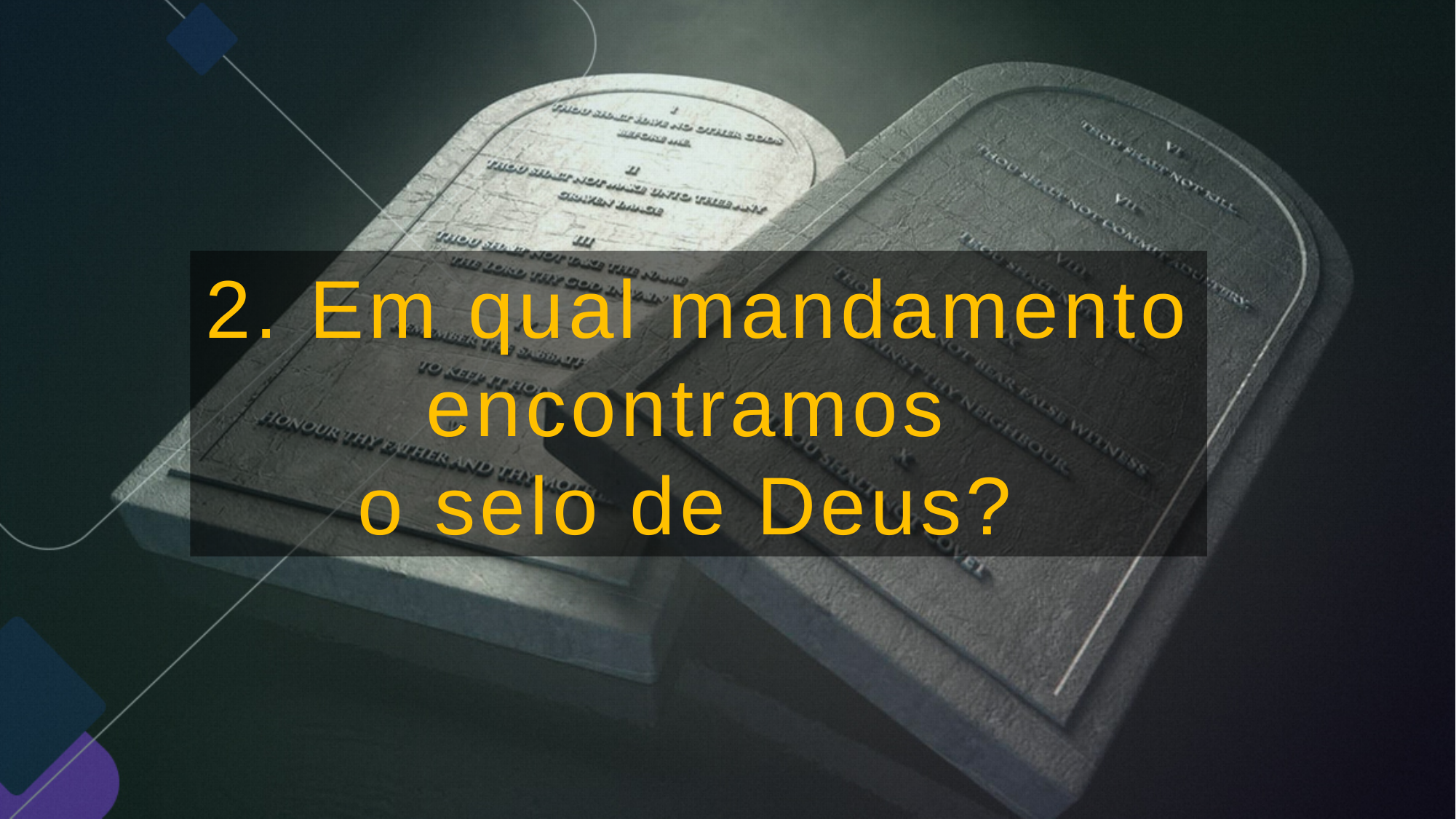

2. Em qual mandamento encontramos
o selo de Deus?